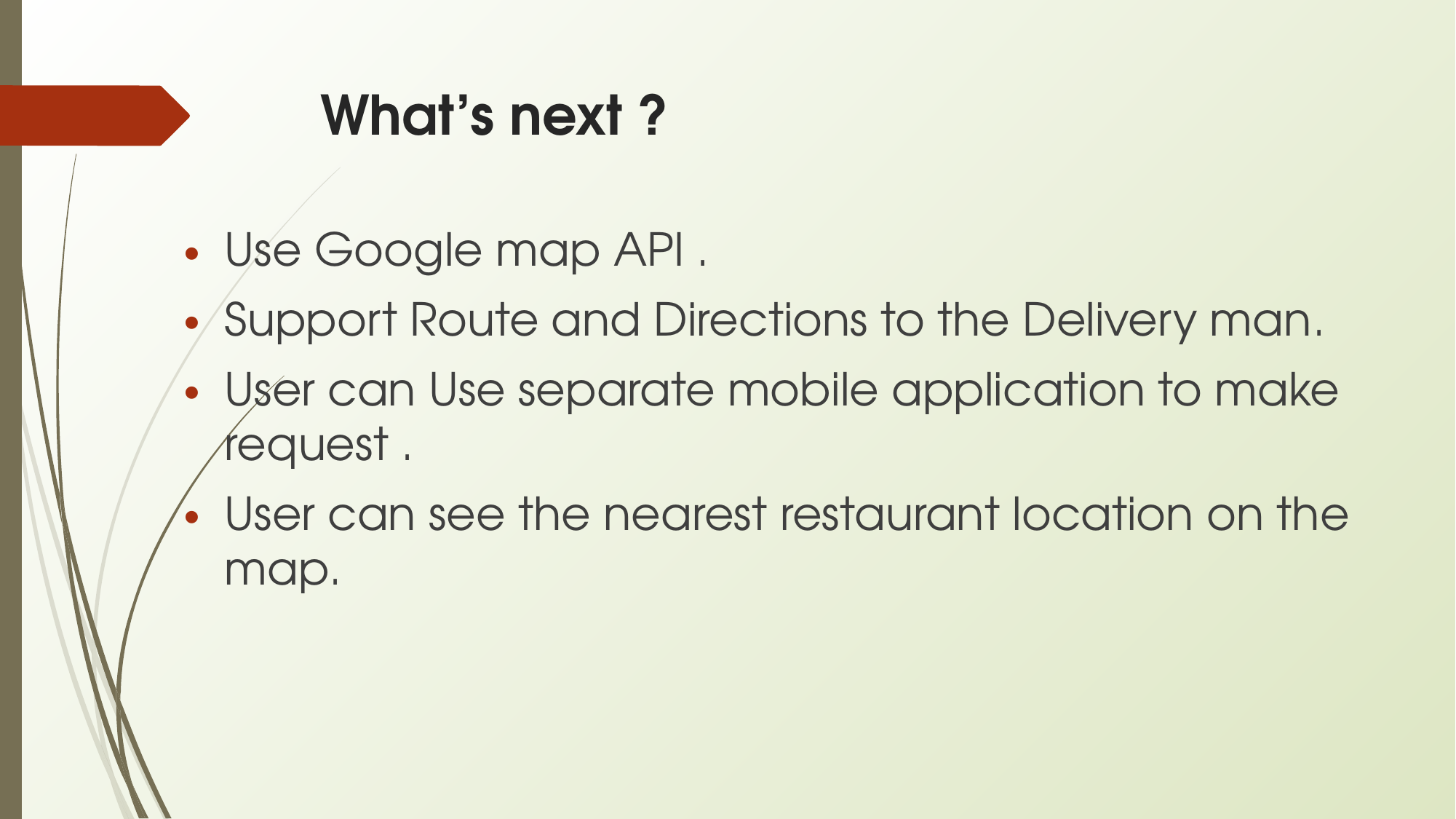

# What’s next ?

Use Google map API .
Support Route and Directions to the Delivery man.
User can Use separate mobile application to make request .
User can see the nearest restaurant location on the map.